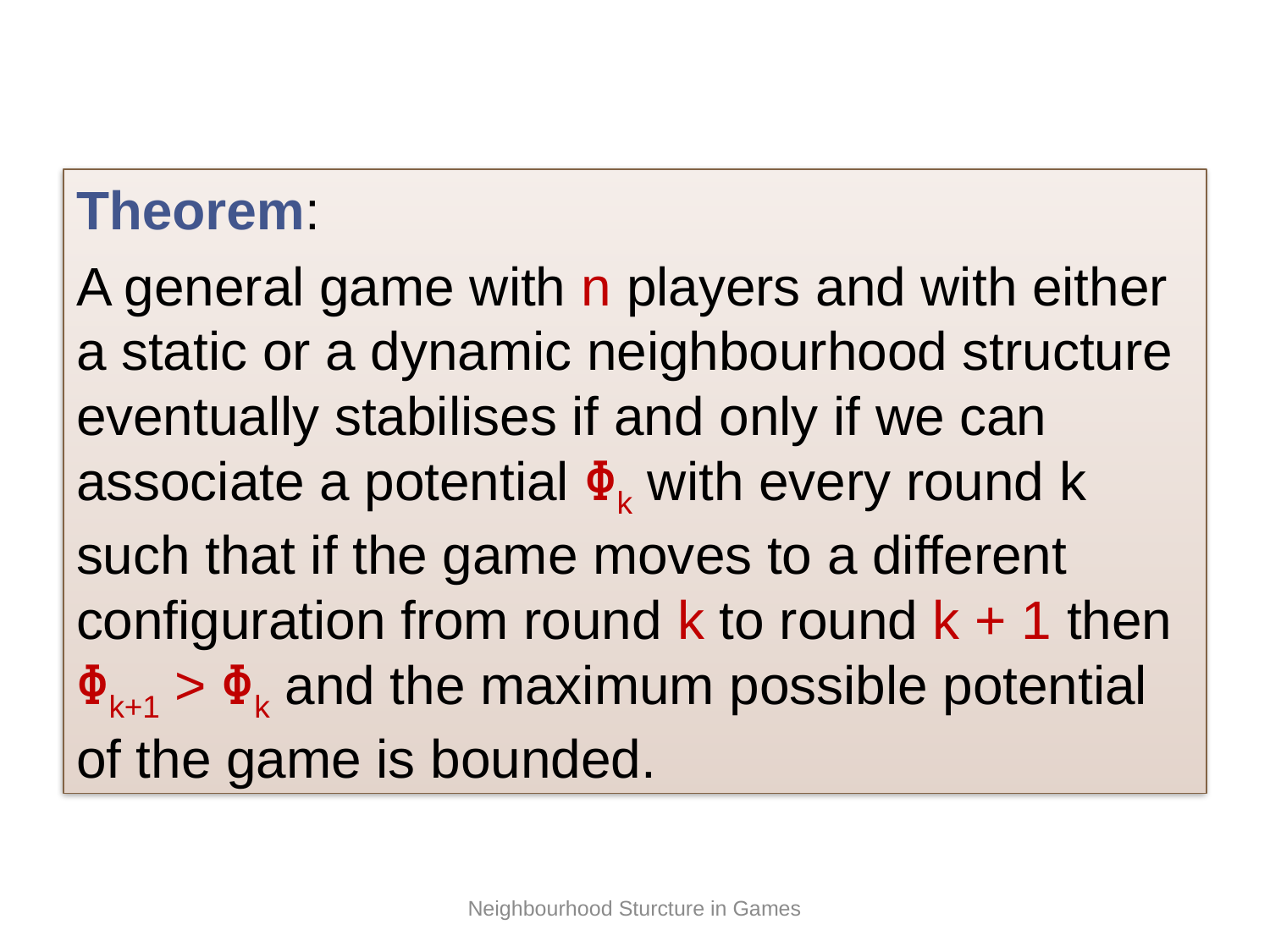

Theorem:
A general game with n players and with either a static or a dynamic neighbourhood structure eventually stabilises if and only if we can associate a potential Φk with every round k such that if the game moves to a different configuration from round k to round k + 1 then Φk+1 > Φk and the maximum possible potential of the game is bounded.
Neighbourhood Sturcture in Games